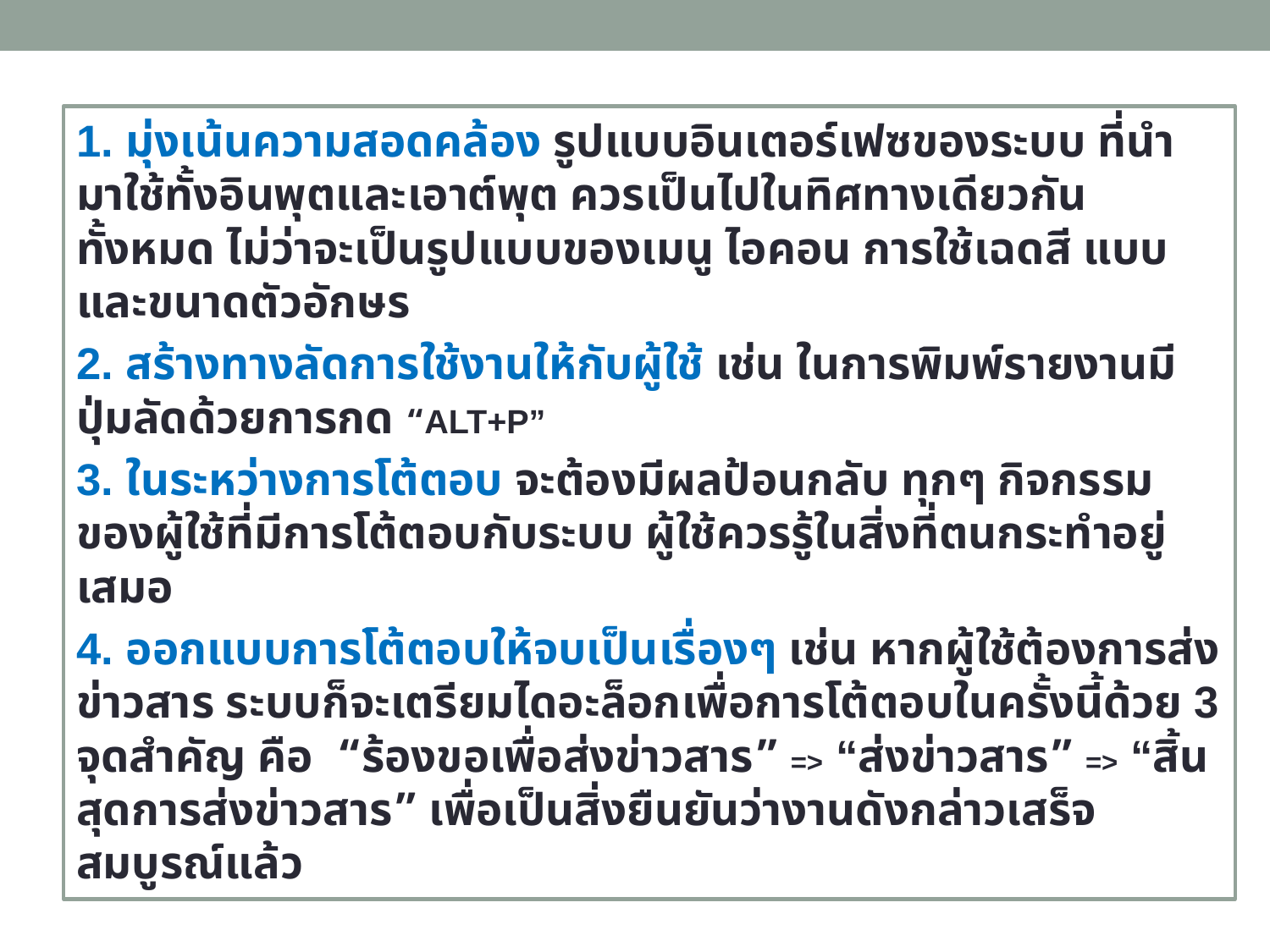

1. มุ่งเน้นความสอดคล้อง รูปแบบอินเตอร์เฟซของระบบ ที่นำมาใช้ทั้งอินพุตและเอาต์พุต ควรเป็นไปในทิศทางเดียวกันทั้งหมด ไม่ว่าจะเป็นรูปแบบของเมนู ไอคอน การใช้เฉดสี แบบและขนาดตัวอักษร
2. สร้างทางลัดการใช้งานให้กับผู้ใช้ เช่น ในการพิมพ์รายงานมีปุ่มลัดด้วยการกด “ALT+P”
3. ในระหว่างการโต้ตอบ จะต้องมีผลป้อนกลับ ทุกๆ กิจกรรมของผู้ใช้ที่มีการโต้ตอบกับระบบ ผู้ใช้ควรรู้ในสิ่งที่ตนกระทำอยู่เสมอ
4. ออกแบบการโต้ตอบให้จบเป็นเรื่องๆ เช่น หากผู้ใช้ต้องการส่งข่าวสาร ระบบก็จะเตรียมไดอะล็อกเพื่อการโต้ตอบในครั้งนี้ด้วย 3 จุดสำคัญ คือ  “ร้องขอเพื่อส่งข่าวสาร” => “ส่งข่าวสาร” => “สิ้นสุดการส่งข่าวสาร” เพื่อเป็นสิ่งยืนยันว่างานดังกล่าวเสร็จสมบูรณ์แล้ว